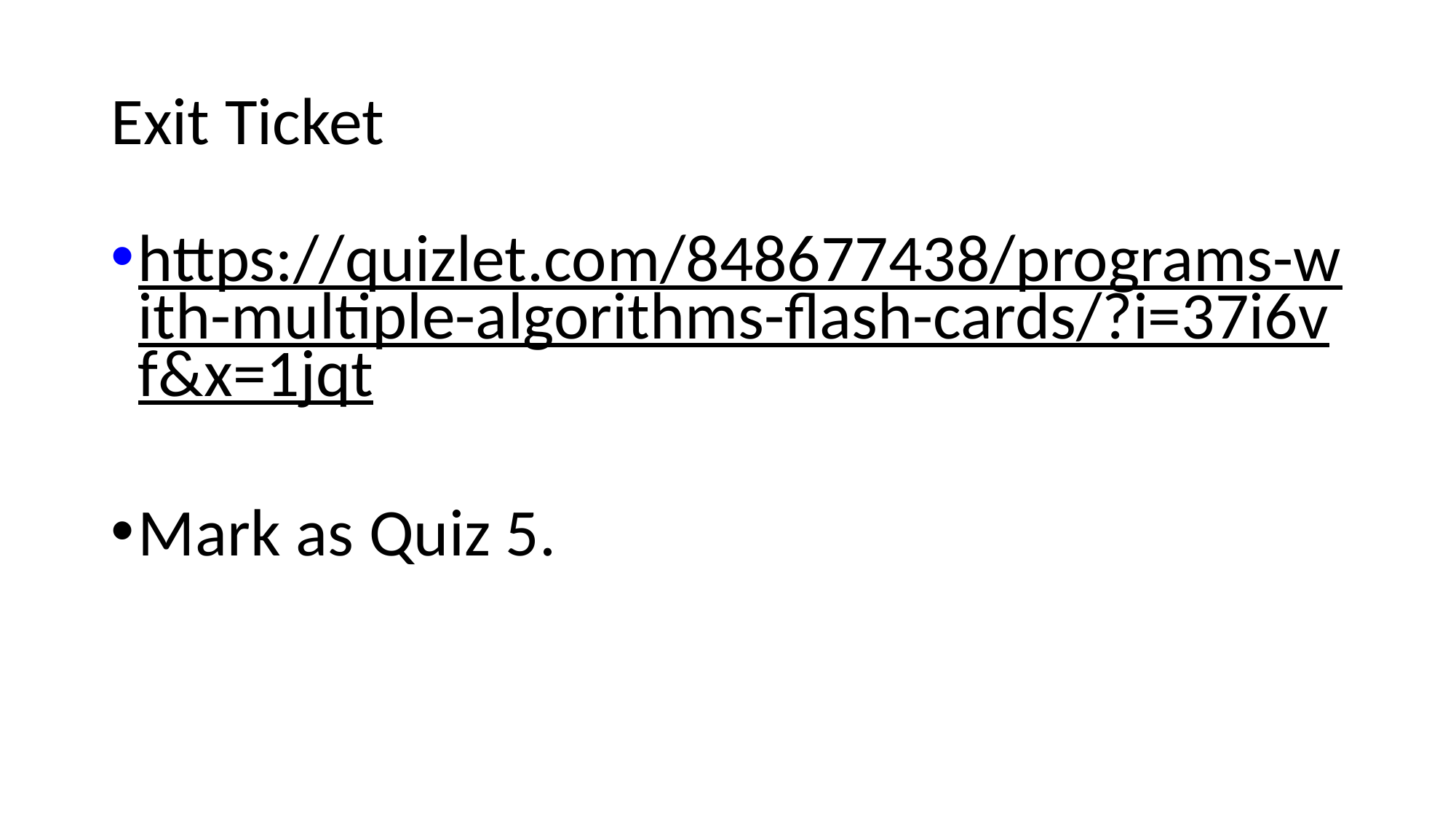

# Exit Ticket
https://quizlet.com/848677438/programs-with-multiple-algorithms-flash-cards/?i=37i6vf&x=1jqt
Mark as Quiz 5.